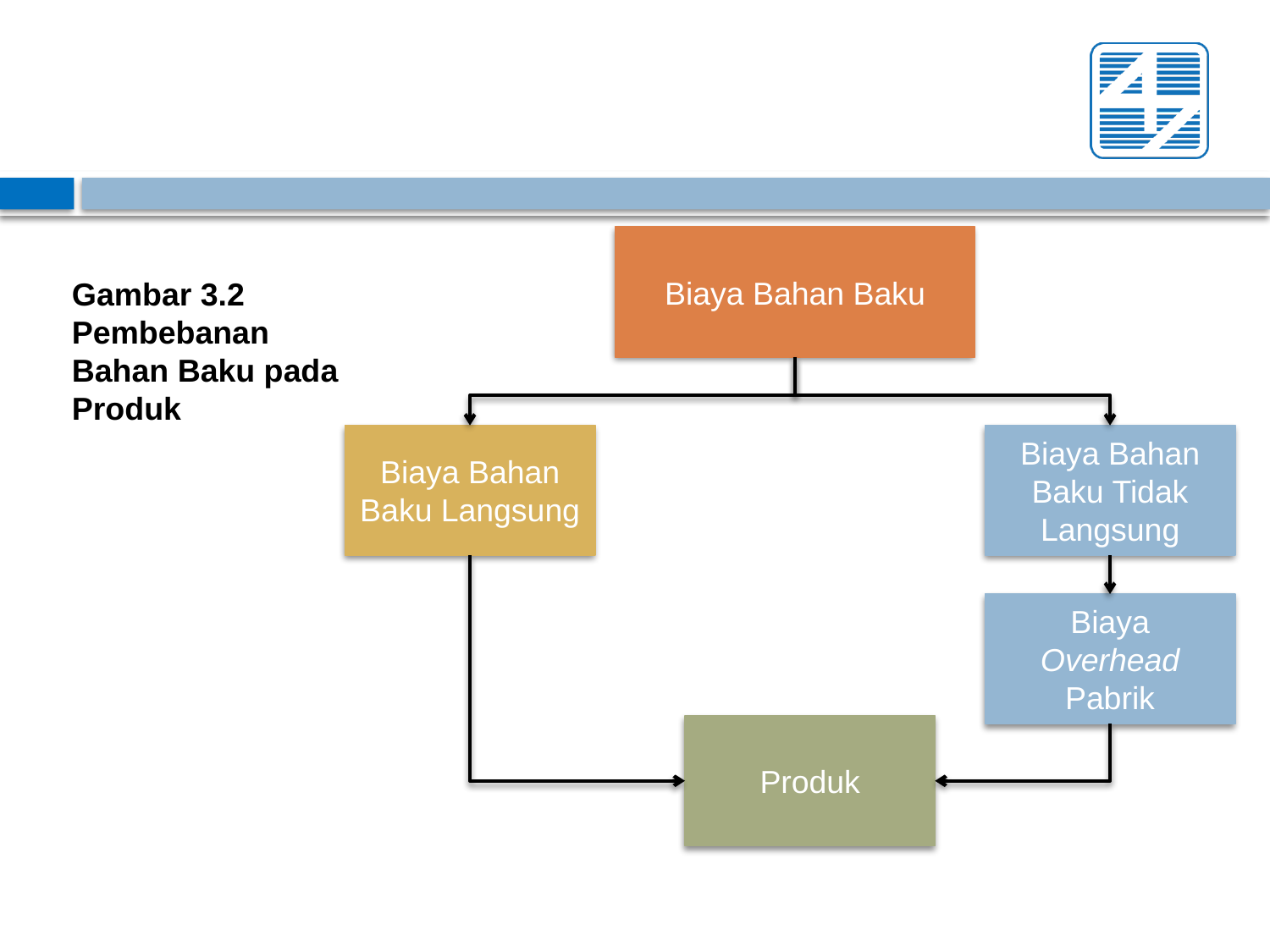

Biaya Bahan Baku
Gambar 3.2 Pembebanan Bahan Baku pada Produk
Biaya Bahan Baku Langsung
Biaya Bahan Baku Tidak Langsung
Biaya Overhead Pabrik
Produk